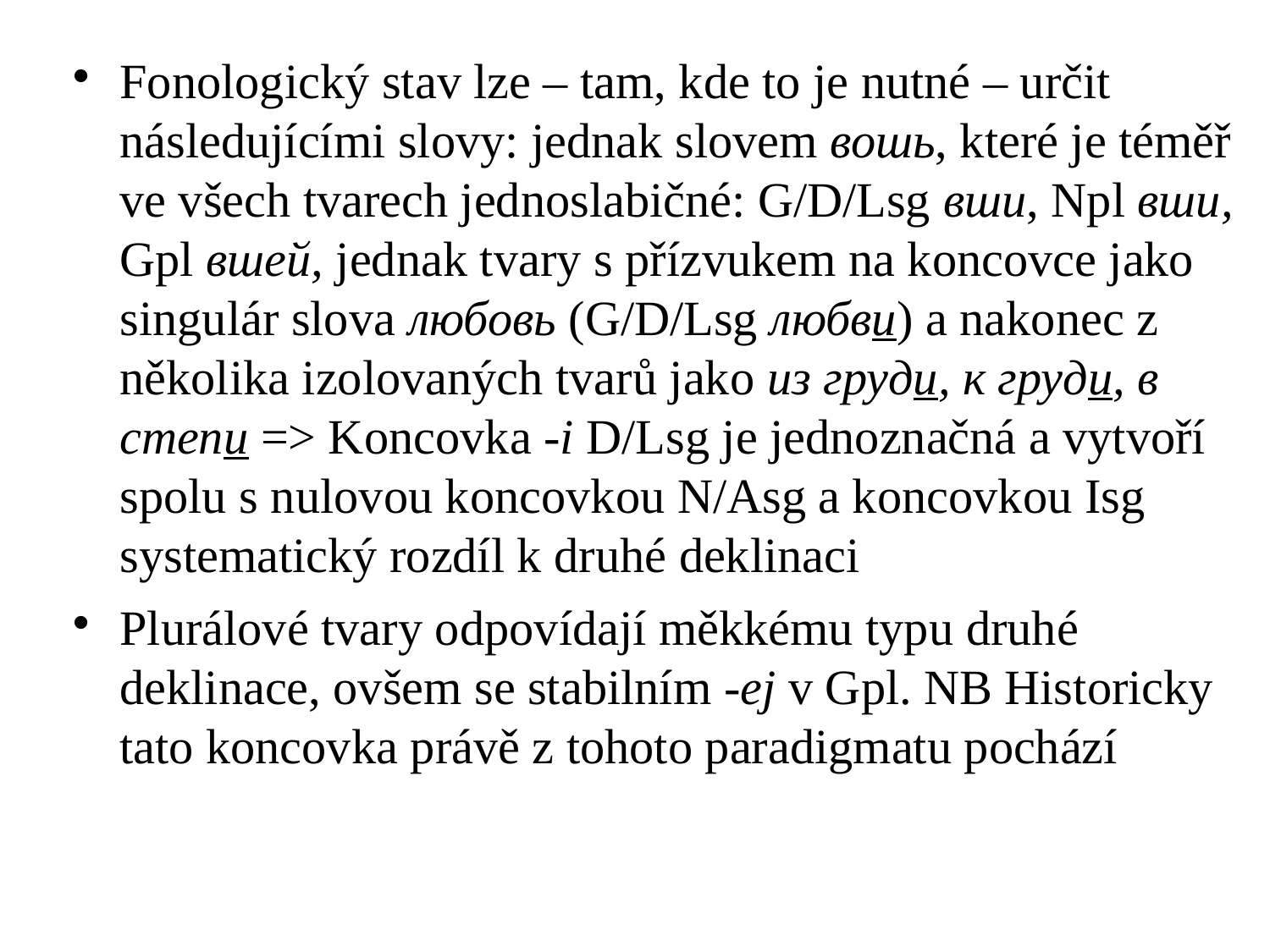

# Fonologický stav lze – tam, kde to je nutné – určit následujícími slovy: jednak slovem вошь, které je téměř ve všech tvarech jednoslabičné: G/D/Lsg вши, Npl вши, Gpl вшей, jednak tvary s přízvukem na koncovce jako singulár slova любовь (G/D/Lsg любви) a nakonec z několika izolovaných tvarů jako из груди, к груди, в степи => Koncovka -i D/Lsg je jednoznačná a vytvoří spolu s nulovou koncovkou N/Asg a koncovkou Isg systematický rozdíl k druhé deklinaci
Plurálové tvary odpovídají měkkému typu druhé deklinace, ovšem se stabilním -ej v Gpl. NB Historicky tato koncovka právě z tohoto paradigmatu pochází